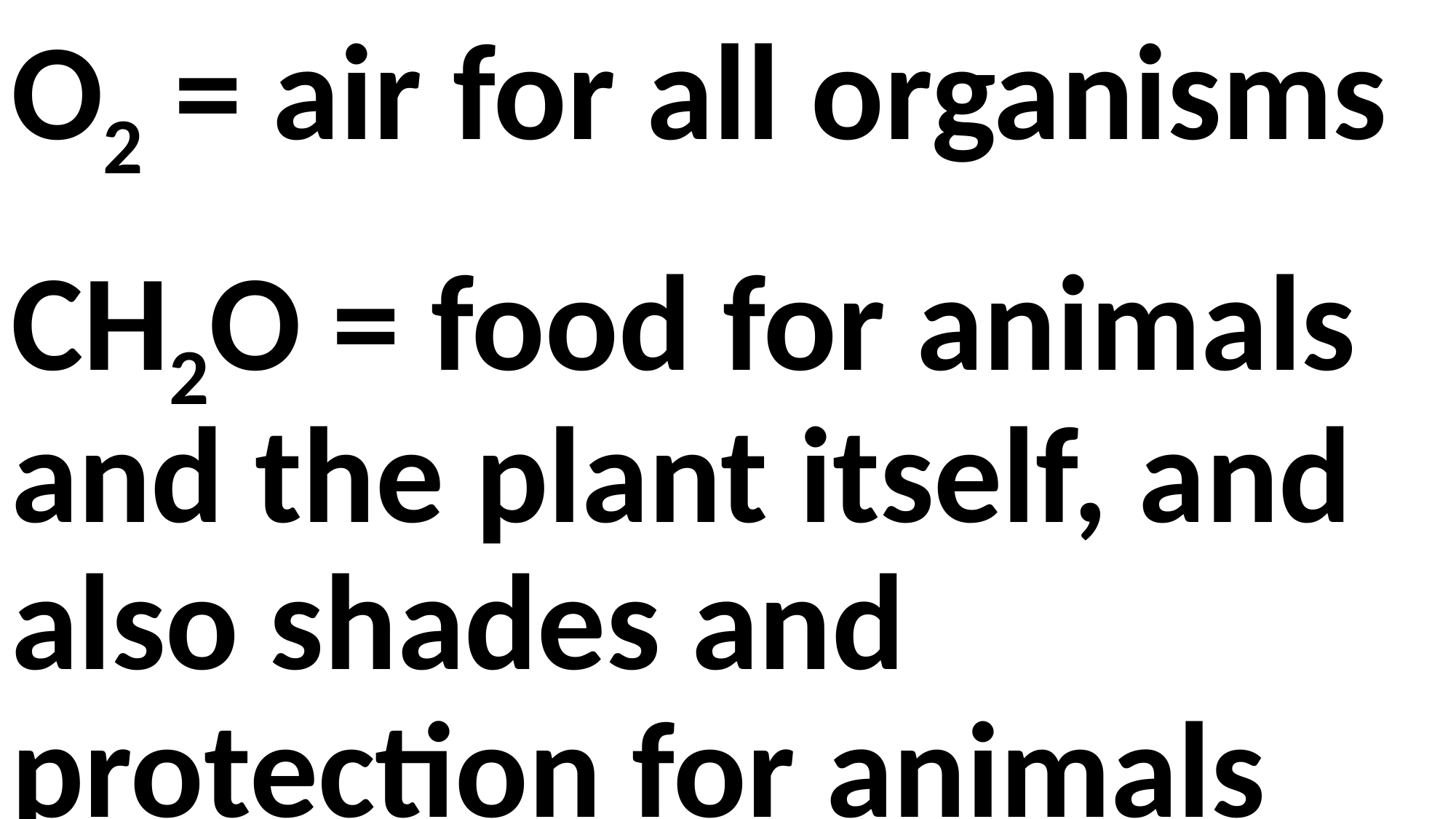

O2 = air for all organisms

CH2O = food for animals and the plant itself, and also shades and protection for animals